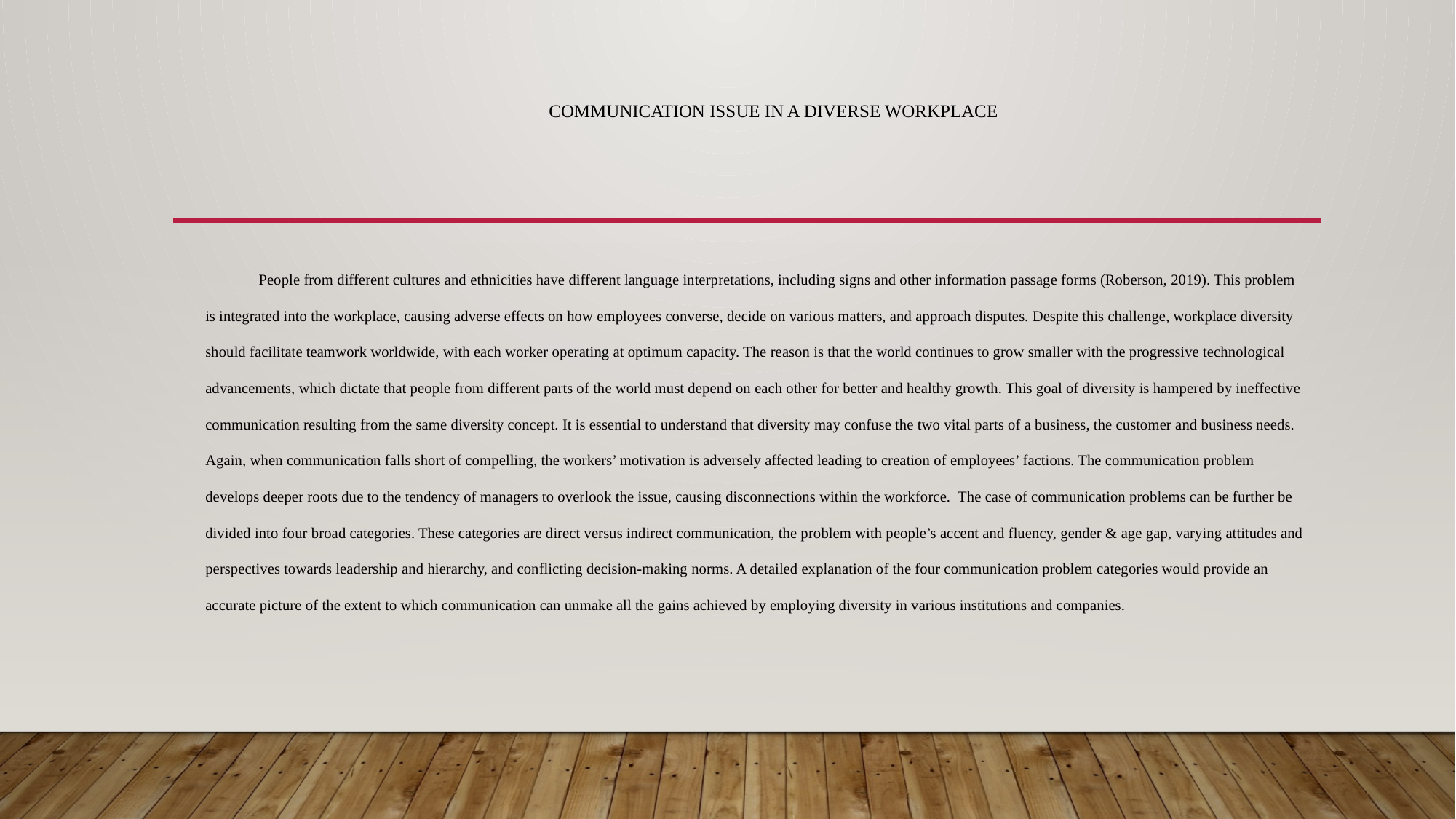

# Communication Issue in a Diverse Workplace
People from different cultures and ethnicities have different language interpretations, including signs and other information passage forms (Roberson, 2019). This problem is integrated into the workplace, causing adverse effects on how employees converse, decide on various matters, and approach disputes. Despite this challenge, workplace diversity should facilitate teamwork worldwide, with each worker operating at optimum capacity. The reason is that the world continues to grow smaller with the progressive technological advancements, which dictate that people from different parts of the world must depend on each other for better and healthy growth. This goal of diversity is hampered by ineffective communication resulting from the same diversity concept. It is essential to understand that diversity may confuse the two vital parts of a business, the customer and business needs. Again, when communication falls short of compelling, the workers’ motivation is adversely affected leading to creation of employees’ factions. The communication problem develops deeper roots due to the tendency of managers to overlook the issue, causing disconnections within the workforce.  The case of communication problems can be further be divided into four broad categories. These categories are direct versus indirect communication, the problem with people’s accent and fluency, gender & age gap, varying attitudes and perspectives towards leadership and hierarchy, and conflicting decision-making norms. A detailed explanation of the four communication problem categories would provide an accurate picture of the extent to which communication can unmake all the gains achieved by employing diversity in various institutions and companies.